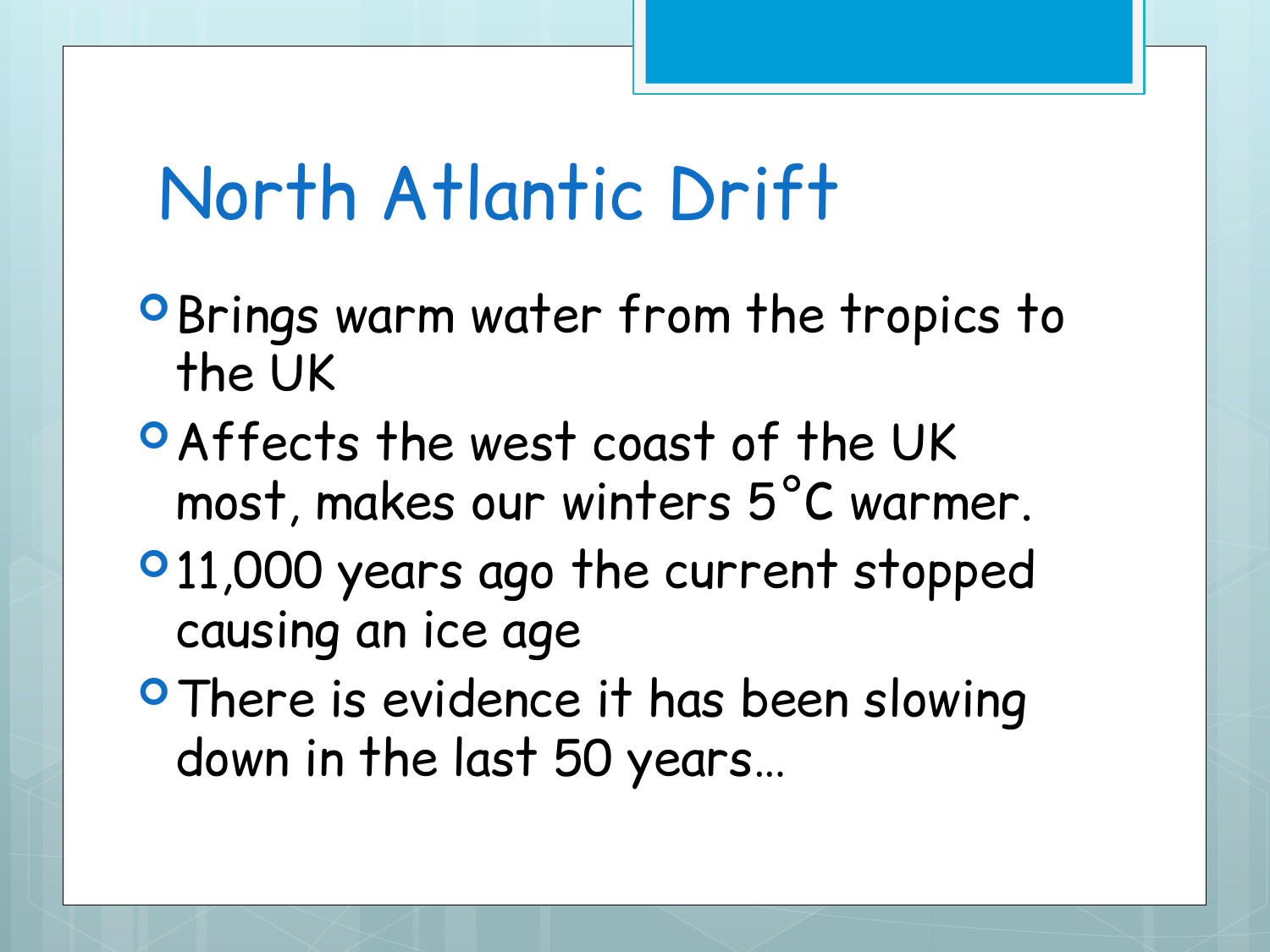

# North Atlantic Drift
Brings warm water from the tropics to the UK
Affects the west coast of the UK most, makes our winters 5˚C warmer.
11,000 years ago the current stopped causing an ice age
There is evidence it has been slowing down in the last 50 years…